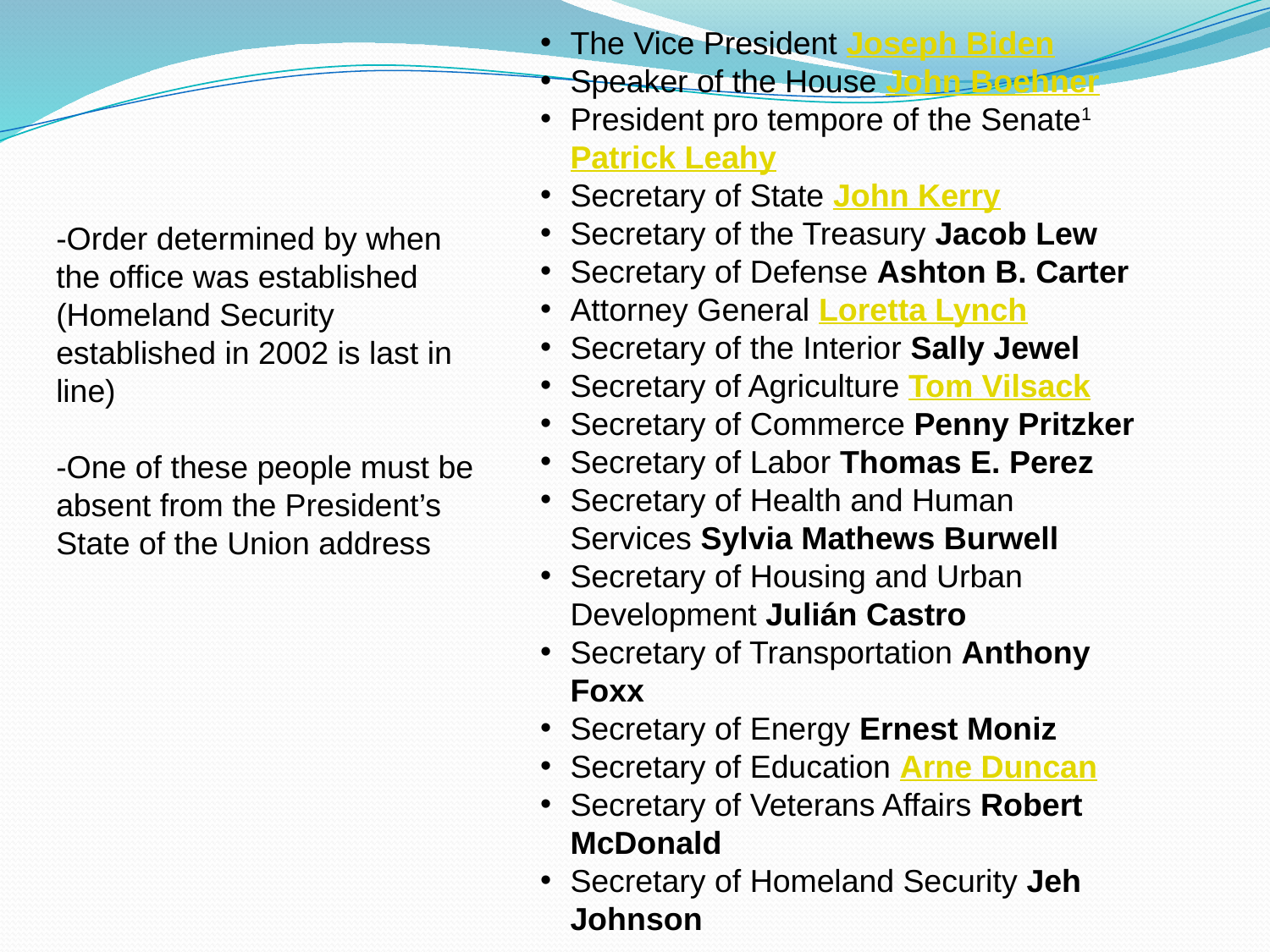

The Vice President Joseph Biden
Speaker of the House John Boehner
President pro tempore of the Senate1 Patrick Leahy
Secretary of State John Kerry
Secretary of the Treasury Jacob Lew
Secretary of Defense Ashton B. Carter
Attorney General Loretta Lynch
Secretary of the Interior Sally Jewel
Secretary of Agriculture Tom Vilsack
Secretary of Commerce Penny Pritzker
Secretary of Labor Thomas E. Perez
Secretary of Health and Human Services Sylvia Mathews Burwell
Secretary of Housing and Urban Development Julián Castro
Secretary of Transportation Anthony Foxx
Secretary of Energy Ernest Moniz
Secretary of Education Arne Duncan
Secretary of Veterans Affairs Robert McDonald
Secretary of Homeland Security Jeh Johnson
-Order determined by when the office was established (Homeland Security established in 2002 is last in line)

-One of these people must be absent from the President’s State of the Union address